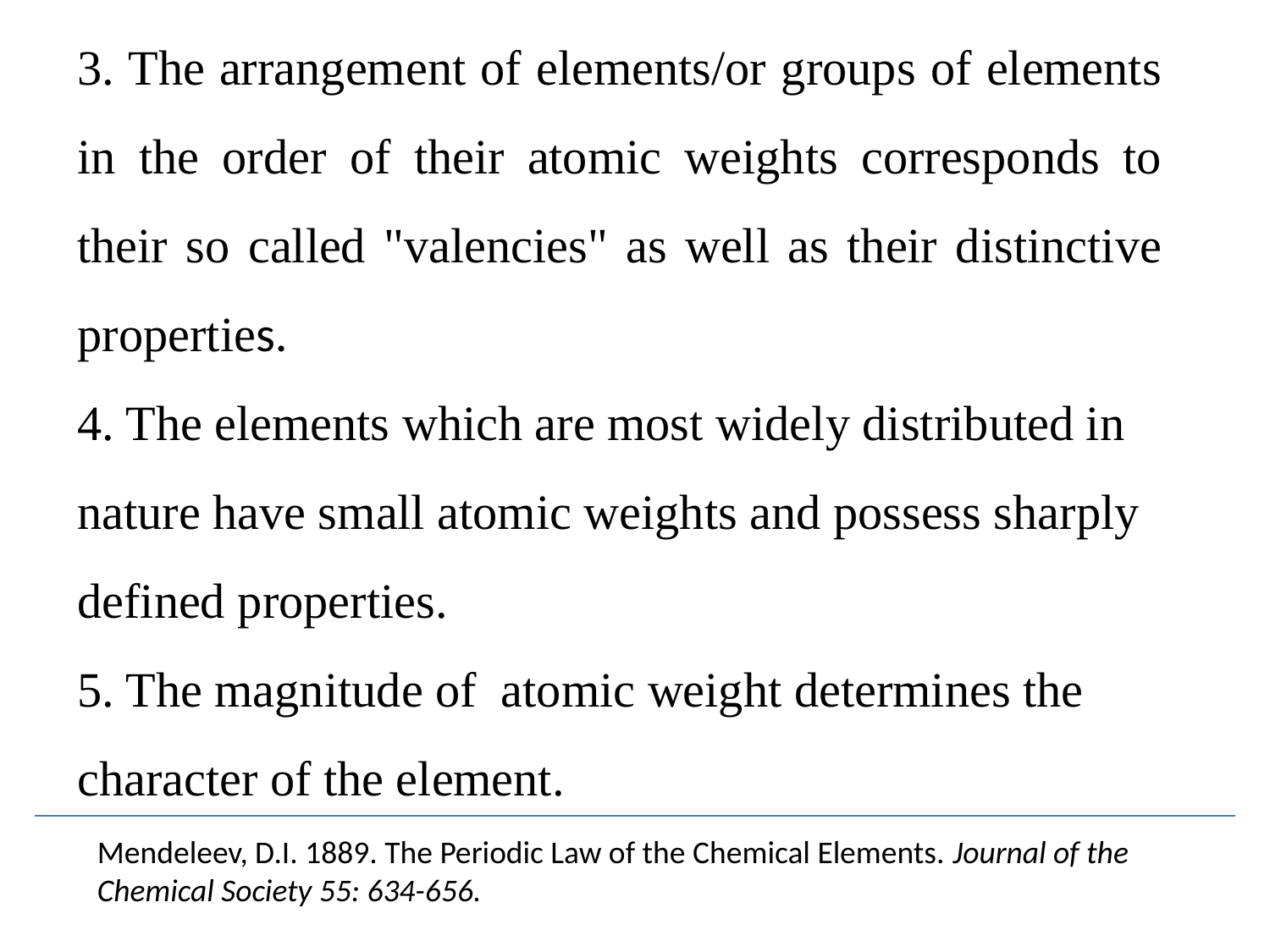

3. The arrangement of elements/or groups of elements in the order of their atomic weights corresponds to their so called "valencies" as well as their distinctive properties.
4. The elements which are most widely distributed in
nature have small atomic weights and possess sharply
defined properties.
5. The magnitude of  atomic weight determines the
character of the element.
Mendeleev, D.I. 1889. The Periodic Law of the Chemical Elements. Journal of the Chemical Society 55: 634-656.